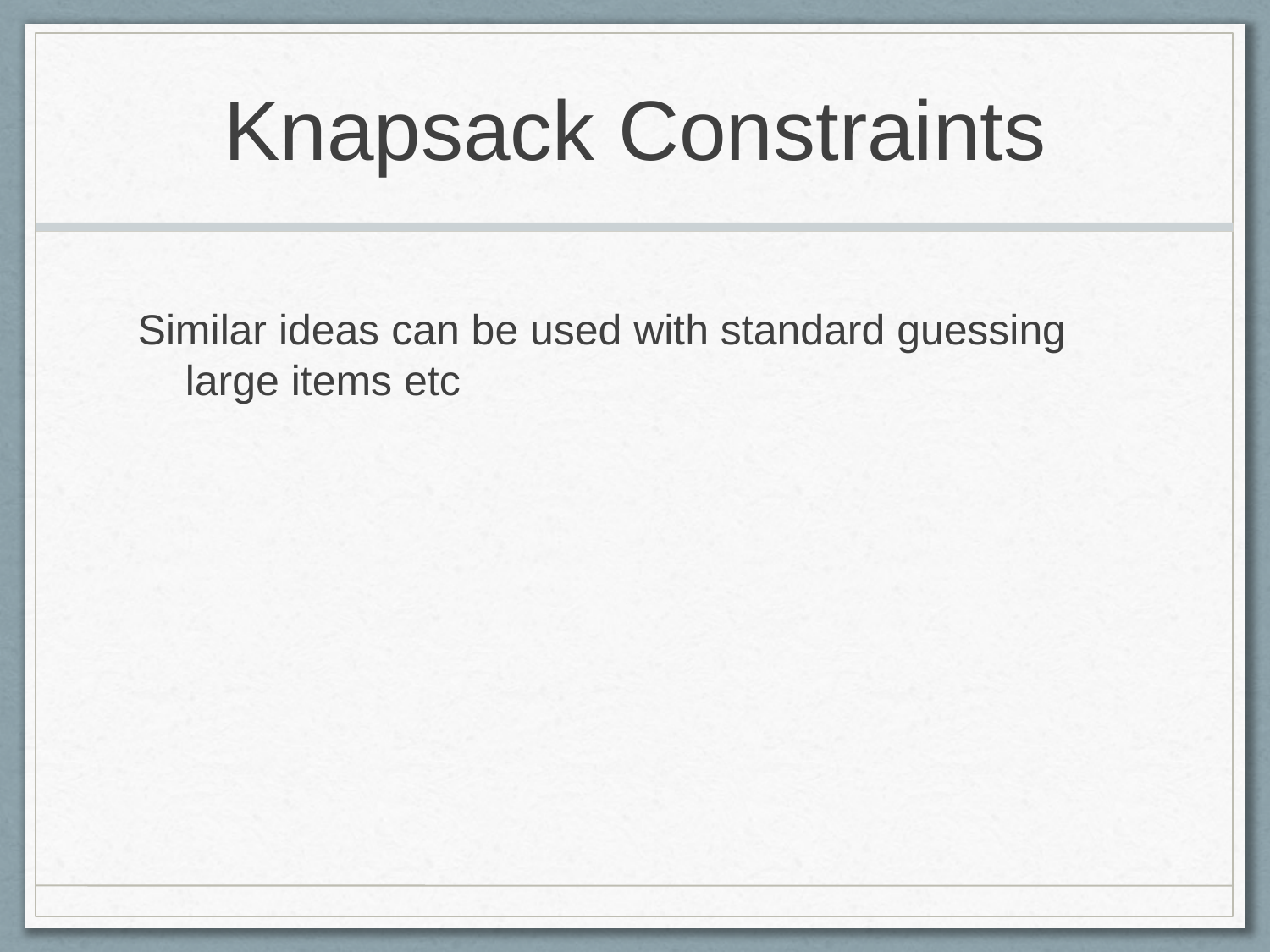

# Knapsack Constraints
Similar ideas can be used with standard guessing large items etc